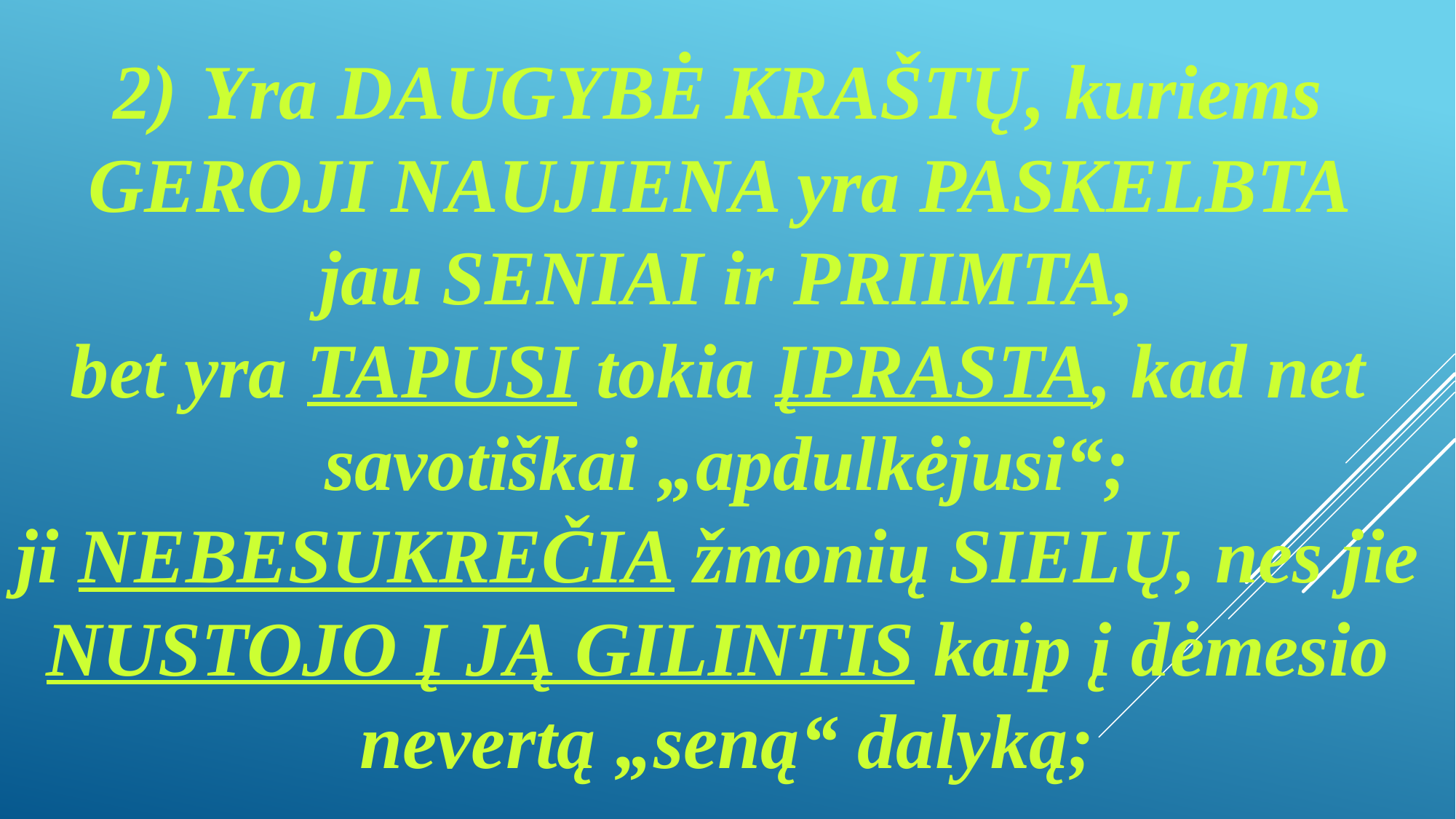

Yra DAUGYBĖ KRAŠTŲ, kuriems
GEROJI NAUJIENA yra PASKELBTA
jau SENIAI ir PRIIMTA,
bet yra TAPUSI tokia ĮPRASTA, kad net
savotiškai „apdulkėjusi“;
ji NEBESUKREČIA žmonių SIELŲ, nes jie
NUSTOJO Į JĄ GILINTIS kaip į dėmesio
nevertą „seną“ dalyką;